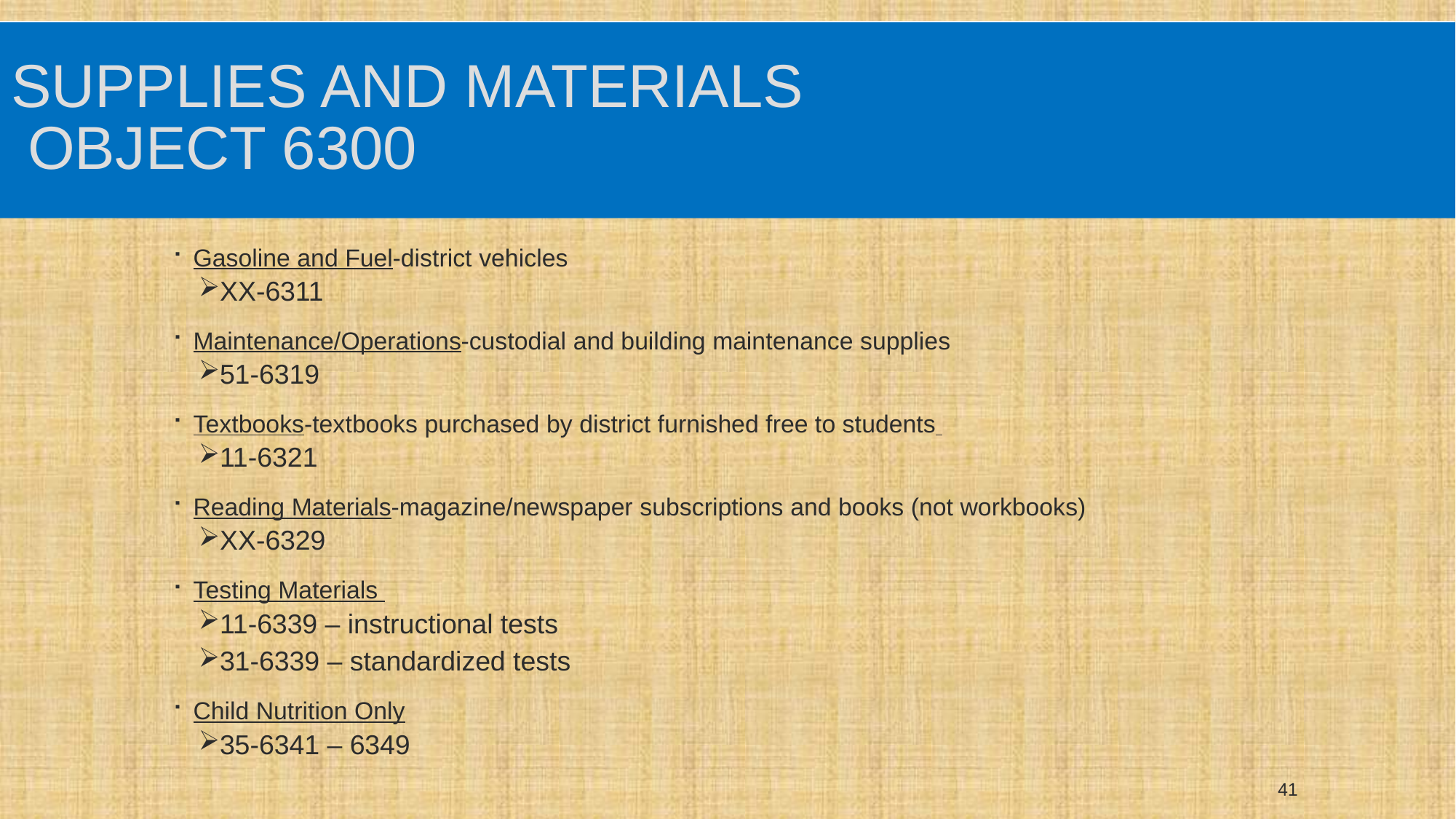

# Supplies and Materials Object 6300
Gasoline and Fuel-district vehicles
XX-6311
Maintenance/Operations-custodial and building maintenance supplies
51-6319
Textbooks-textbooks purchased by district furnished free to students
11-6321
Reading Materials-magazine/newspaper subscriptions and books (not workbooks)
XX-6329
Testing Materials
11-6339 – instructional tests
31-6339 – standardized tests
Child Nutrition Only
35-6341 – 6349

41